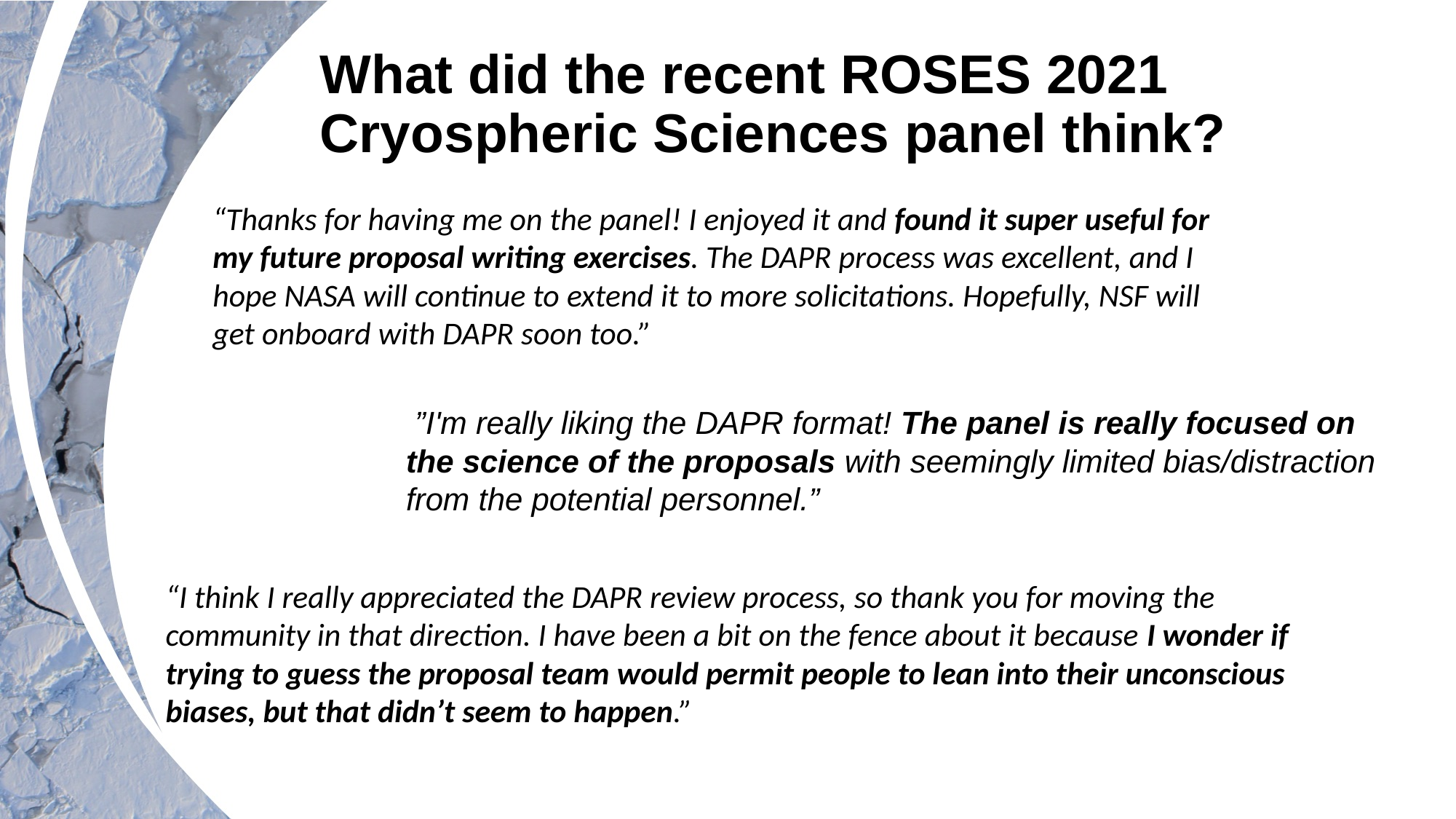

# What did the recent ROSES 2021 Cryospheric Sciences panel think?
“Thanks for having me on the panel! I enjoyed it and found it super useful for my future proposal writing exercises. The DAPR process was excellent, and I hope NASA will continue to extend it to more solicitations. Hopefully, NSF will get onboard with DAPR soon too.”
 ”I'm really liking the DAPR format! The panel is really focused on the science of the proposals with seemingly limited bias/distraction from the potential personnel.”
“I think I really appreciated the DAPR review process, so thank you for moving the community in that direction. I have been a bit on the fence about it because I wonder if trying to guess the proposal team would permit people to lean into their unconscious biases, but that didn’t seem to happen.”